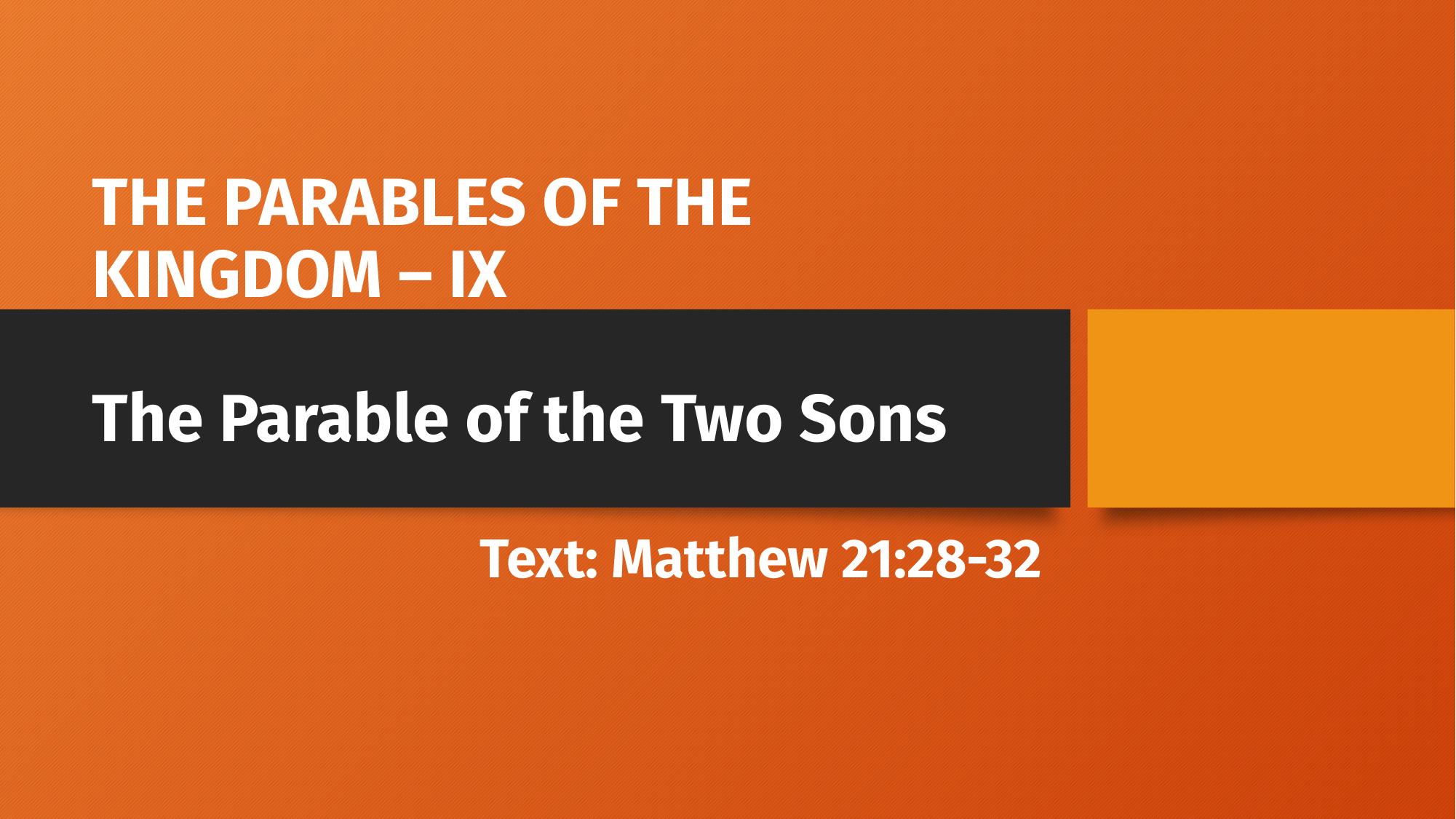

# THE PARABLES OF THE KINGDOM – IX The Parable of the Two Sons
Text: Matthew 21:28-32